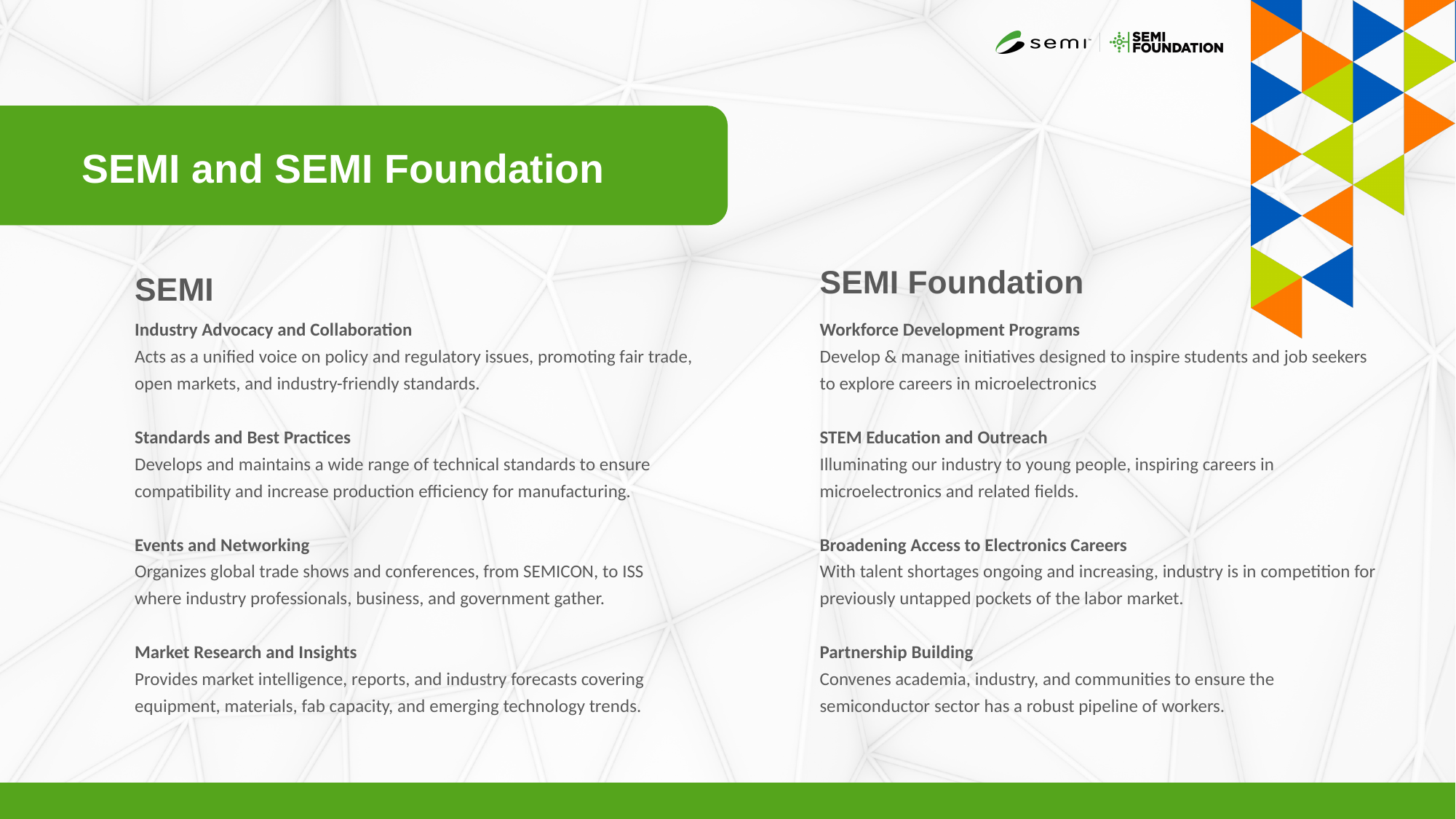

SEMI and SEMI Foundation
SEMI Foundation
SEMI
Workforce Development Programs
Develop & manage initiatives designed to inspire students and job seekers to explore careers in microelectronics
STEM Education and Outreach
Illuminating our industry to young people, inspiring careers in microelectronics and related fields.
Broadening Access to Electronics Careers
With talent shortages ongoing and increasing, industry is in competition for previously untapped pockets of the labor market.
Partnership Building
Convenes academia, industry, and communities to ensure the semiconductor sector has a robust pipeline of workers.
Industry Advocacy and Collaboration
Acts as a unified voice on policy and regulatory issues, promoting fair trade, open markets, and industry-friendly standards.
Standards and Best Practices
Develops and maintains a wide range of technical standards to ensure compatibility and increase production efficiency for manufacturing.
Events and Networking
Organizes global trade shows and conferences, from SEMICON, to ISS where industry professionals, business, and government gather.
Market Research and Insights
Provides market intelligence, reports, and industry forecasts covering equipment, materials, fab capacity, and emerging technology trends.